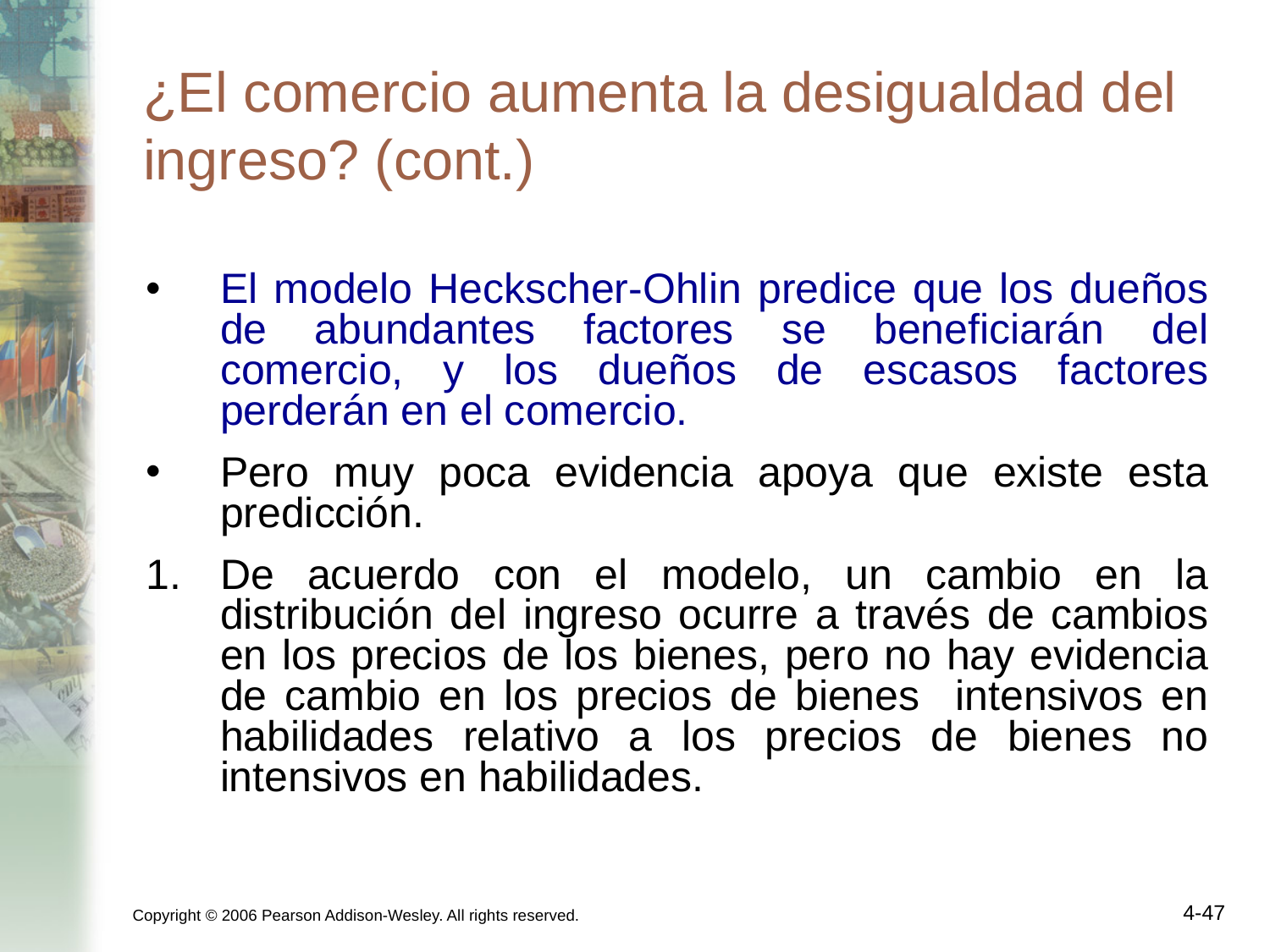

# ¿El comercio aumenta la desigualdad del ingreso? (cont.)
El modelo Heckscher-Ohlin predice que los dueños de abundantes factores se beneficiarán del comercio, y los dueños de escasos factores perderán en el comercio.
Pero muy poca evidencia apoya que existe esta predicción.
De acuerdo con el modelo, un cambio en la distribución del ingreso ocurre a través de cambios en los precios de los bienes, pero no hay evidencia de cambio en los precios de bienes  intensivos en habilidades relativo a los precios de bienes no intensivos en habilidades.
Copyright © 2006 Pearson Addison-Wesley. All rights reserved.
4-47